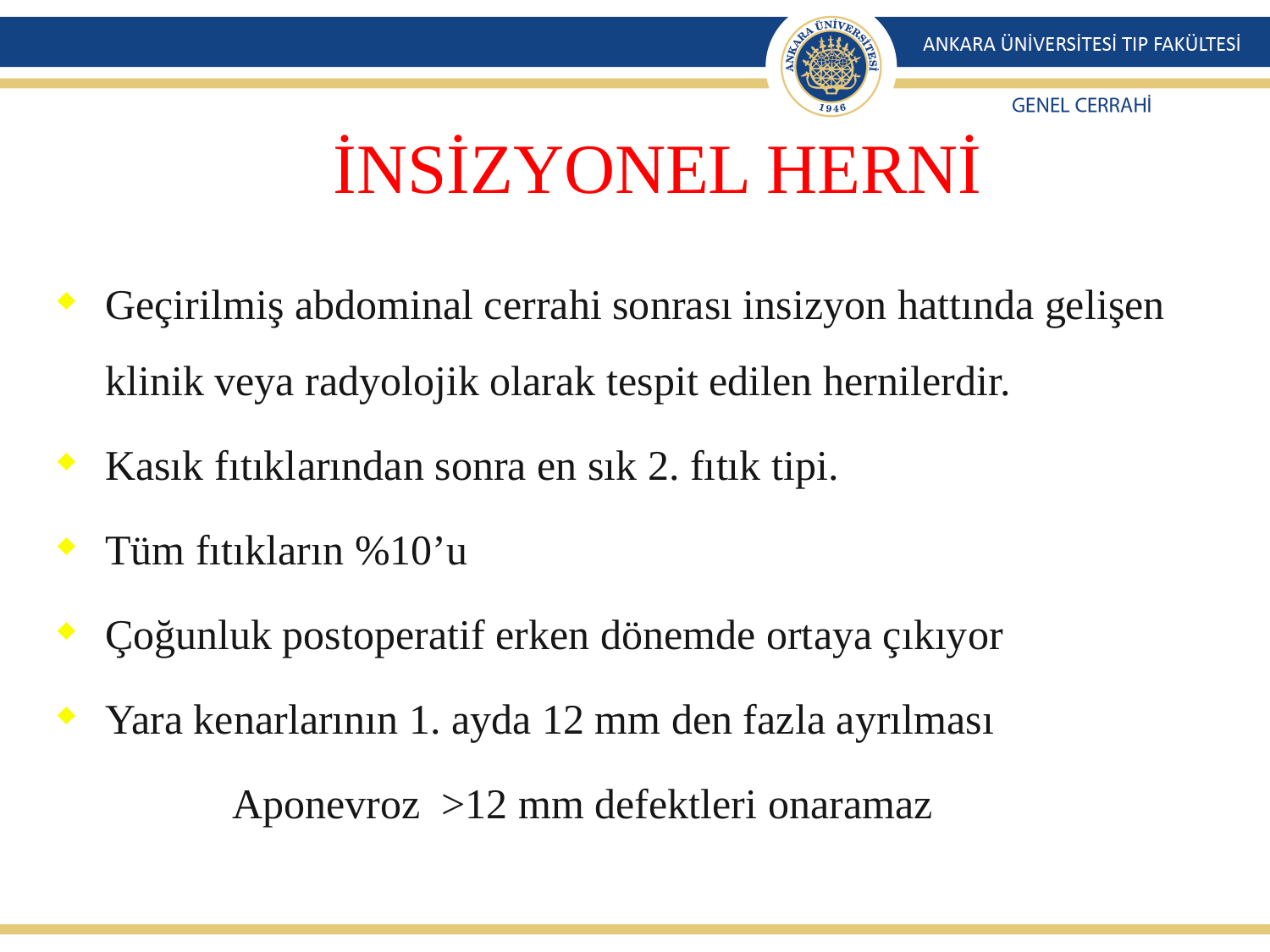

# İNSİZYONEL HERNİ
Geçirilmiş abdominal cerrahi sonrası insizyon hattında gelişen klinik veya radyolojik olarak tespit edilen hernilerdir.
Kasık fıtıklarından sonra en sık 2. fıtık tipi.
Tüm fıtıkların %10’u
Çoğunluk postoperatif erken dönemde ortaya çıkıyor
Yara kenarlarının 1. ayda 12 mm den fazla ayrılması
		Aponevroz  >12 mm defektleri onaramaz